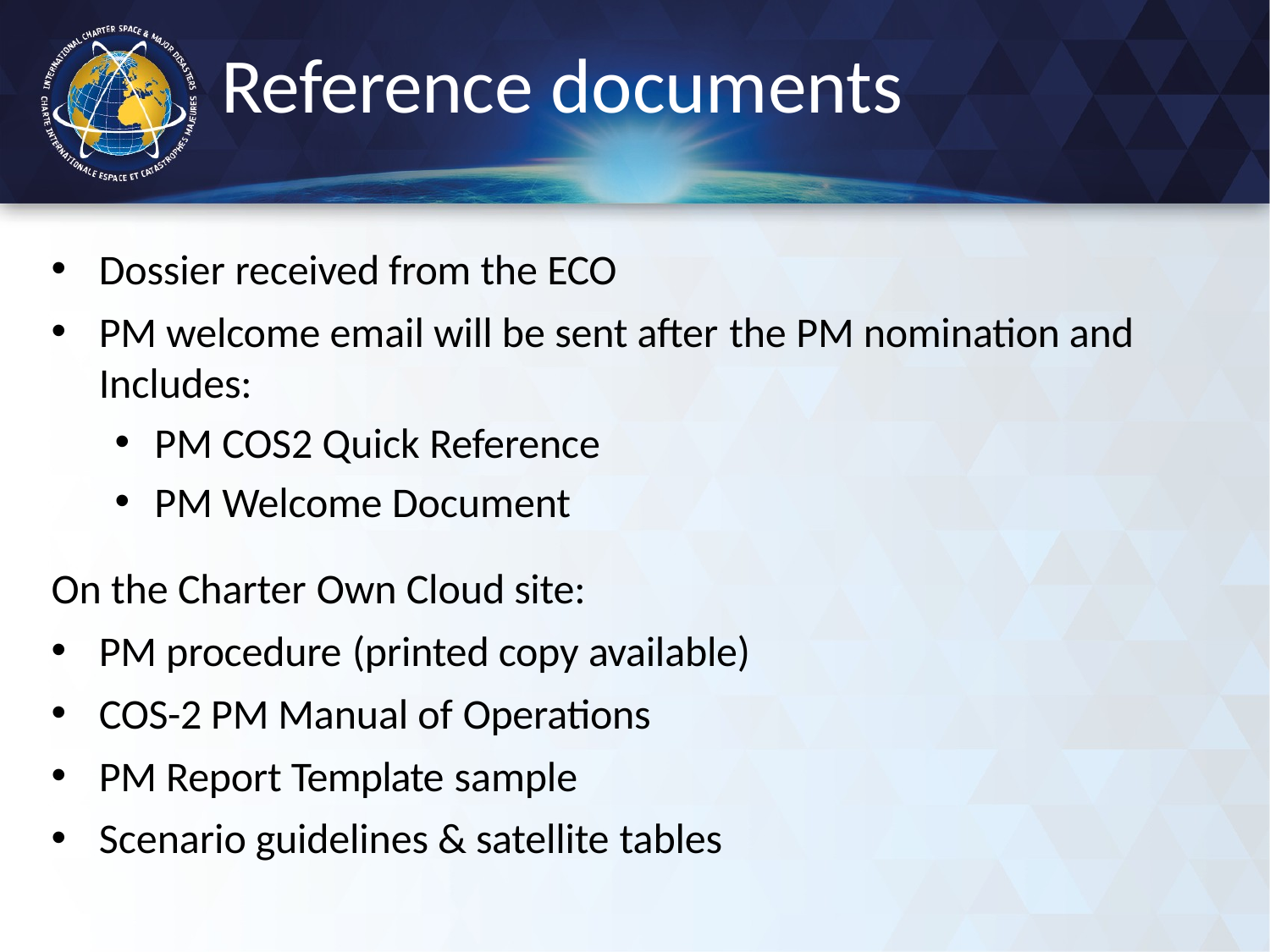

# Reference documents
Dossier received from the ECO
PM welcome email will be sent after the PM nomination and Includes:
PM COS2 Quick Reference
PM Welcome Document
On the Charter Own Cloud site:
PM procedure (printed copy available)
COS-2 PM Manual of Operations
PM Report Template sample
Scenario guidelines & satellite tables